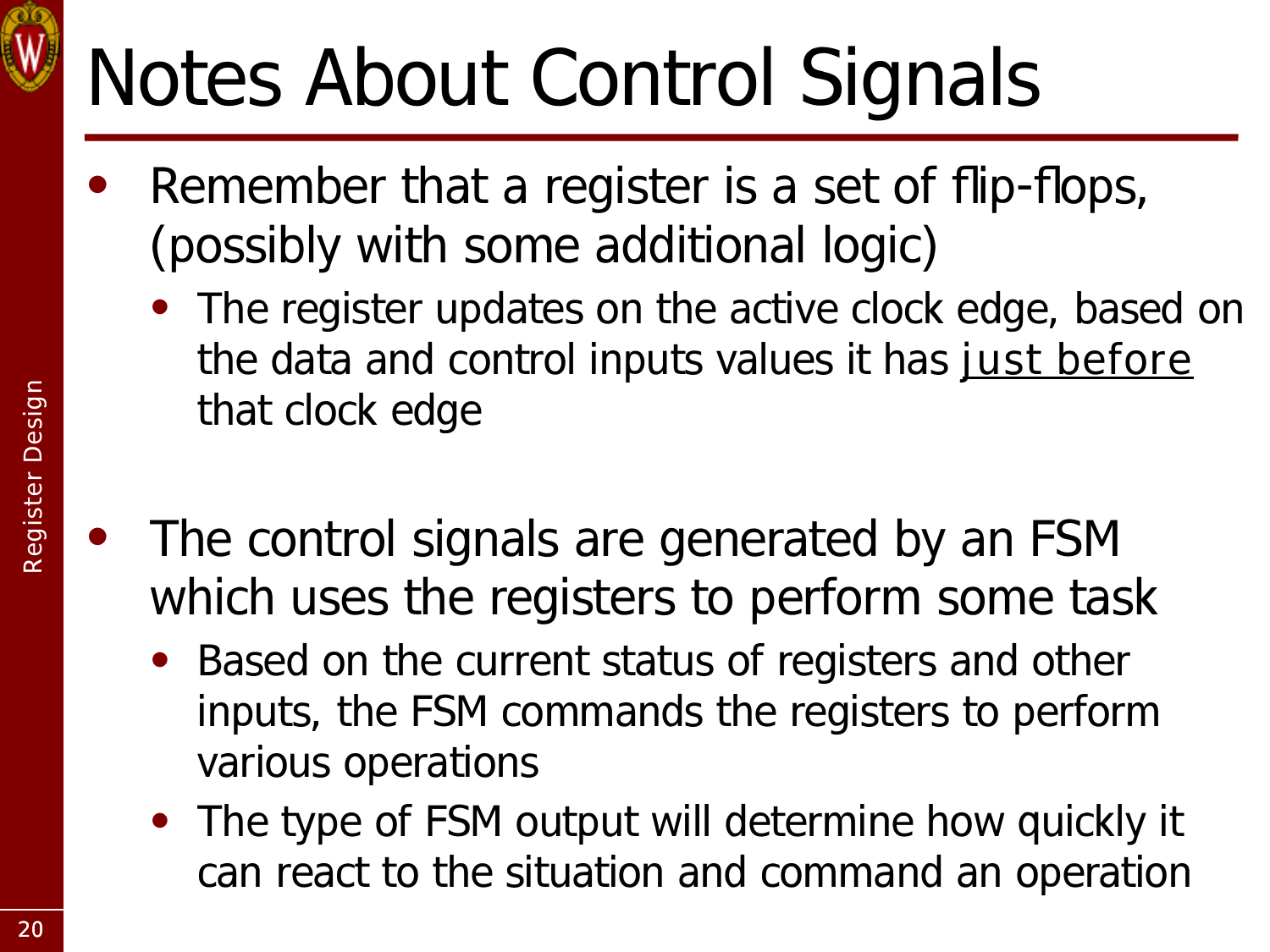

# Notes About Control Signals
Remember that a register is a set of flip-flops, (possibly with some additional logic)
The register updates on the active clock edge, based on the data and control inputs values it has just before that clock edge

The control signals are generated by an FSM which uses the registers to perform some task
Based on the current status of registers and other inputs, the FSM commands the registers to perform various operations
The type of FSM output will determine how quickly it can react to the situation and command an operation